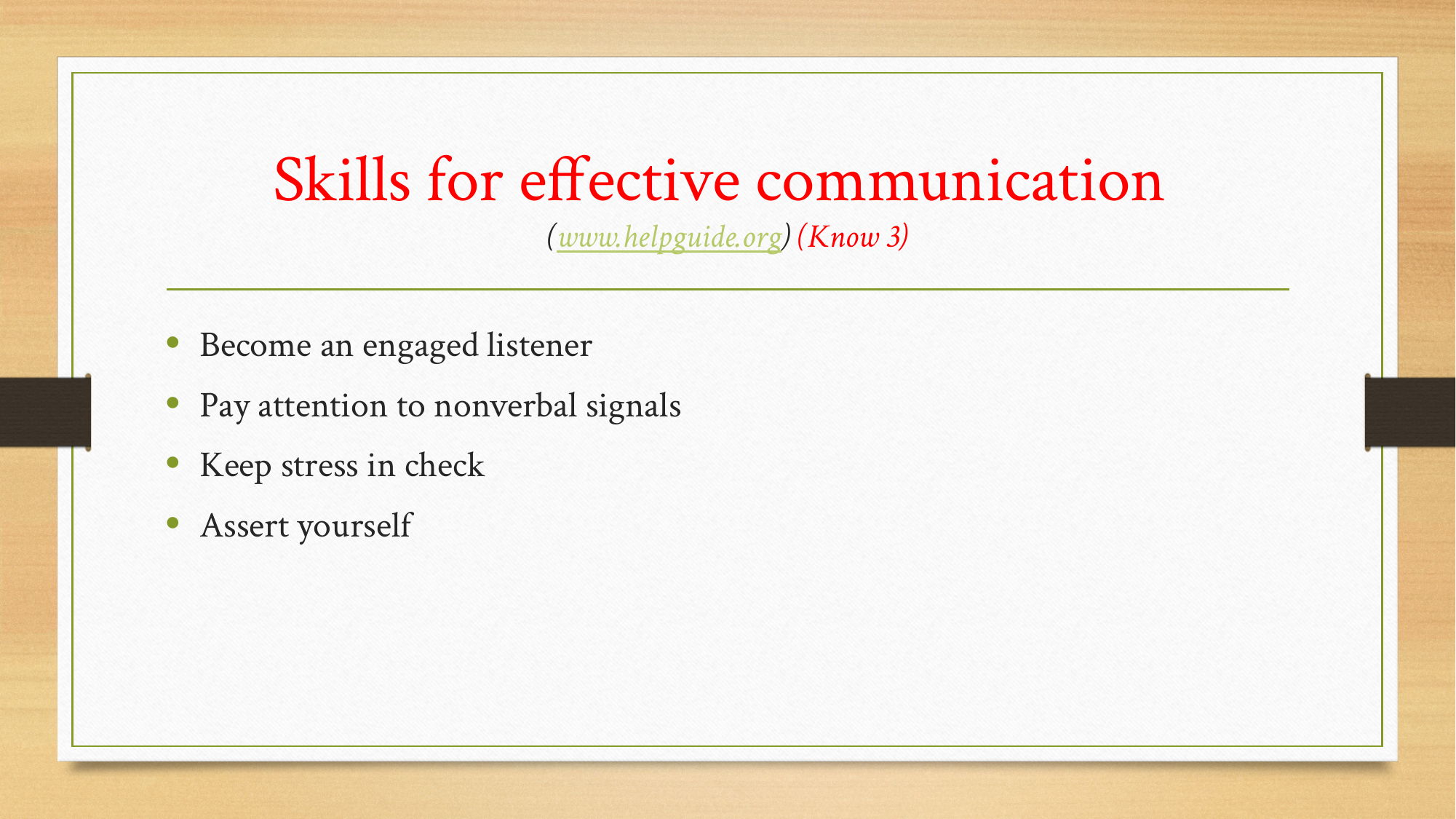

# Skills for effective communication (www.helpguide.org) (Know 3)
Become an engaged listener
Pay attention to nonverbal signals
Keep stress in check
Assert yourself